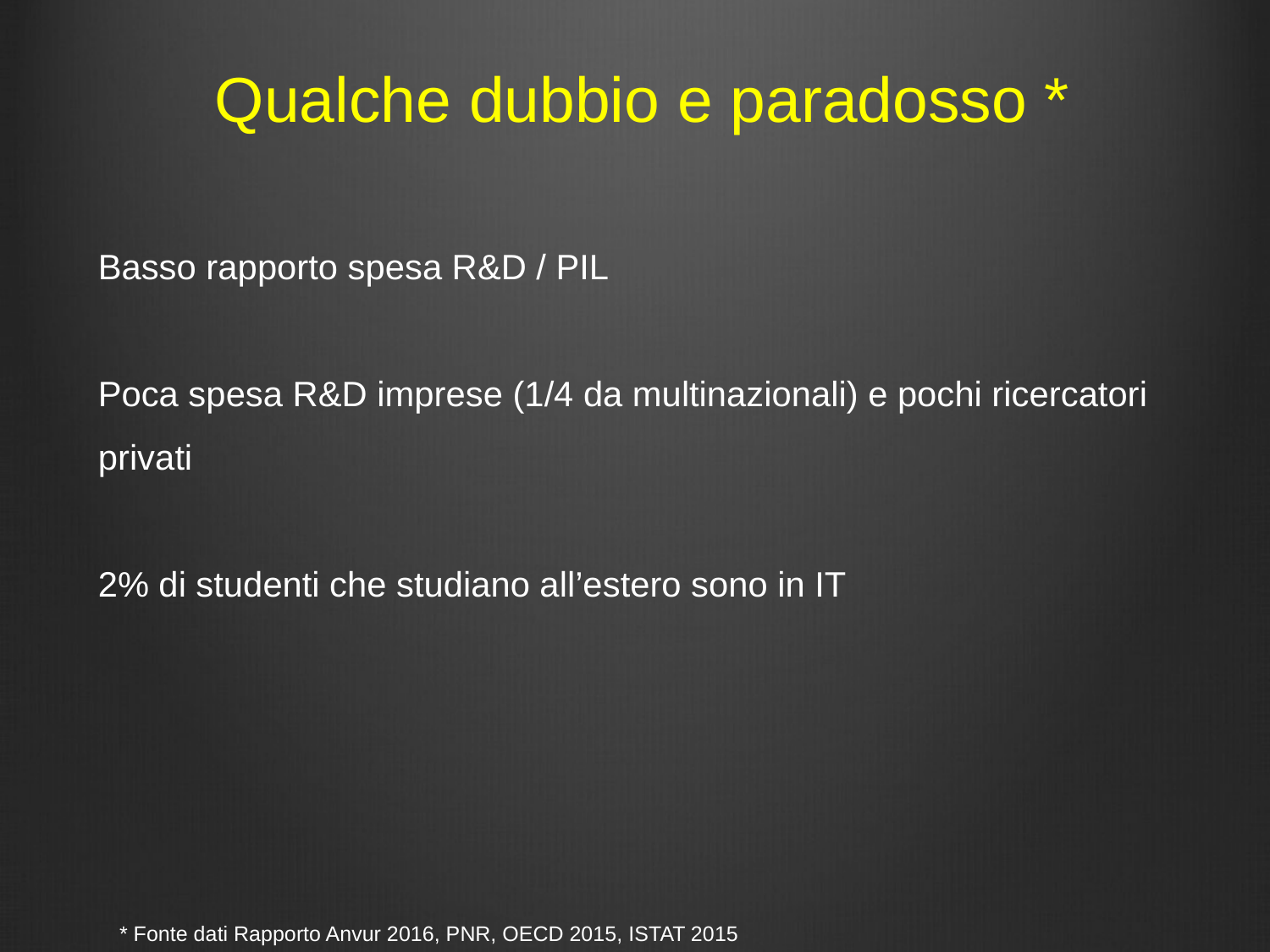

# Qualche dubbio e paradosso *
Basso rapporto spesa R&D / PIL

Poca spesa R&D imprese (1/4 da multinazionali) e pochi ricercatori privati

2% di studenti che studiano all’estero sono in IT

* Fonte dati Rapporto Anvur 2016, PNR, OECD 2015, ISTAT 2015